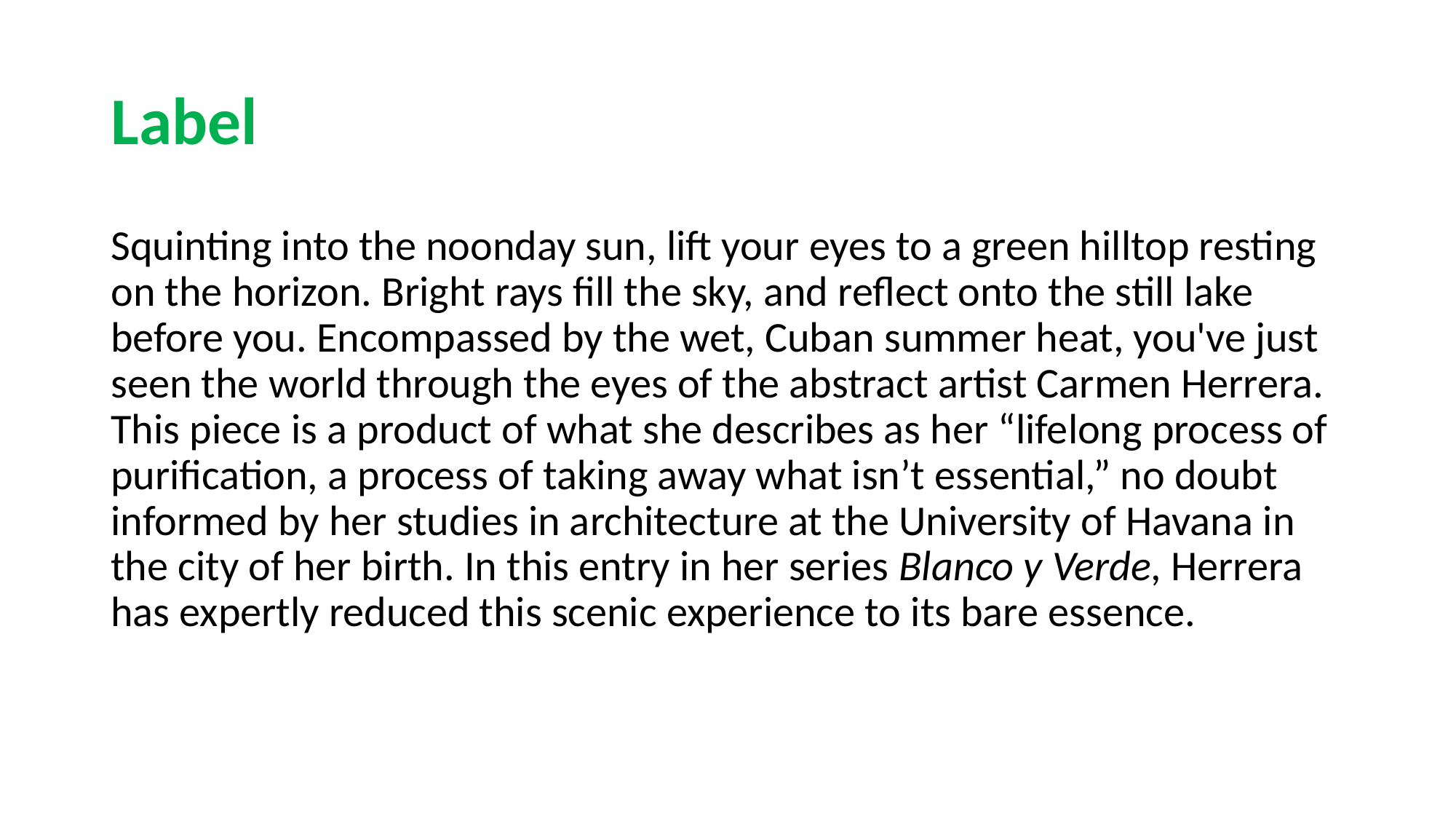

# Label
Squinting into the noonday sun, lift your eyes to a green hilltop resting on the horizon. Bright rays fill the sky, and reflect onto the still lake before you. Encompassed by the wet, Cuban summer heat, you've just seen the world through the eyes of the abstract artist Carmen Herrera. This piece is a product of what she describes as her “lifelong process of purification, a process of taking away what isn’t essential,” no doubt informed by her studies in architecture at the University of Havana in the city of her birth. In this entry in her series Blanco y Verde, Herrera has expertly reduced this scenic experience to its bare essence.